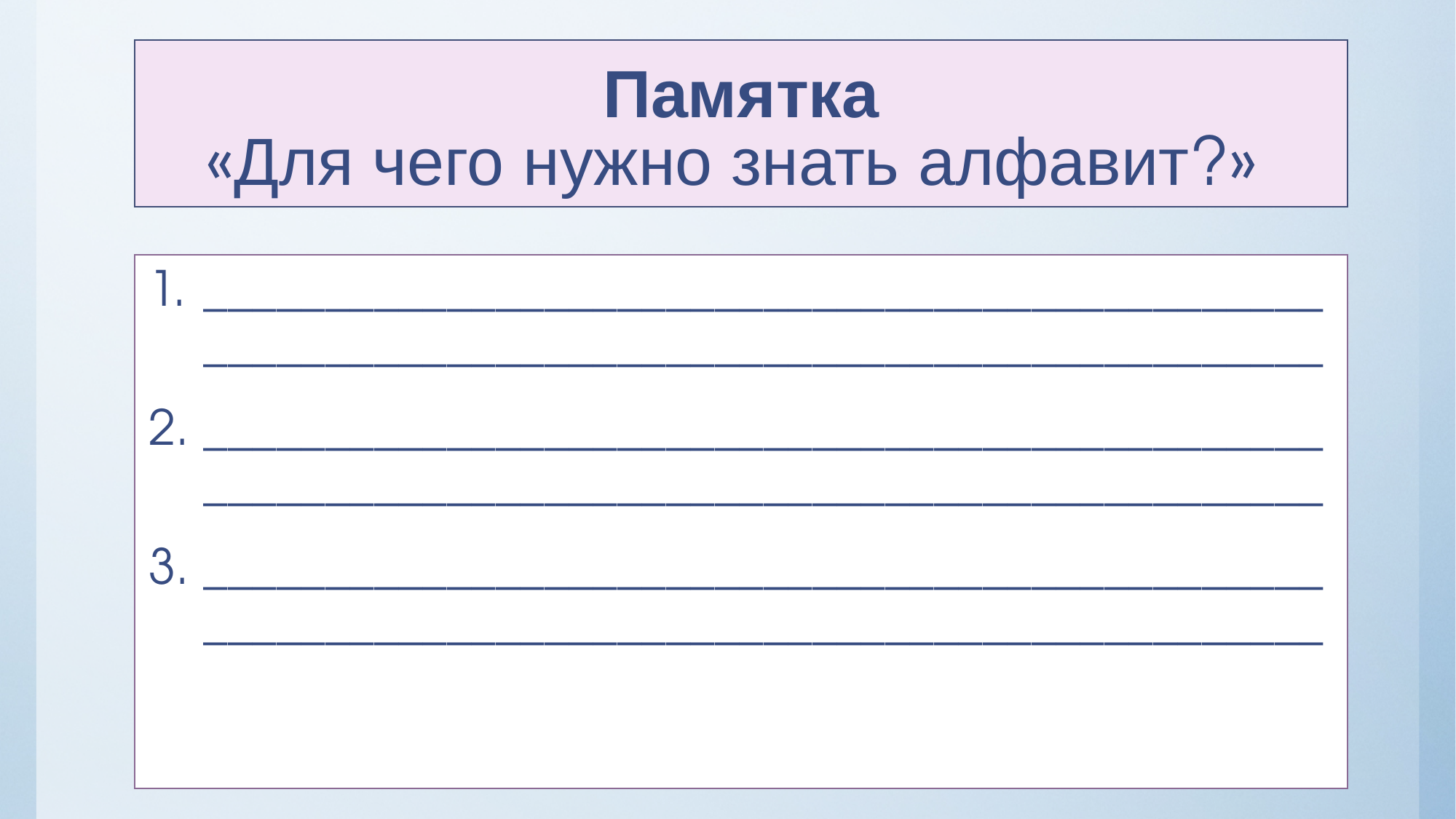

# Памятка «Для чего нужно знать алфавит?»
____________________________________________________________________________________________
____________________________________________________________________________________________
____________________________________________________________________________________________